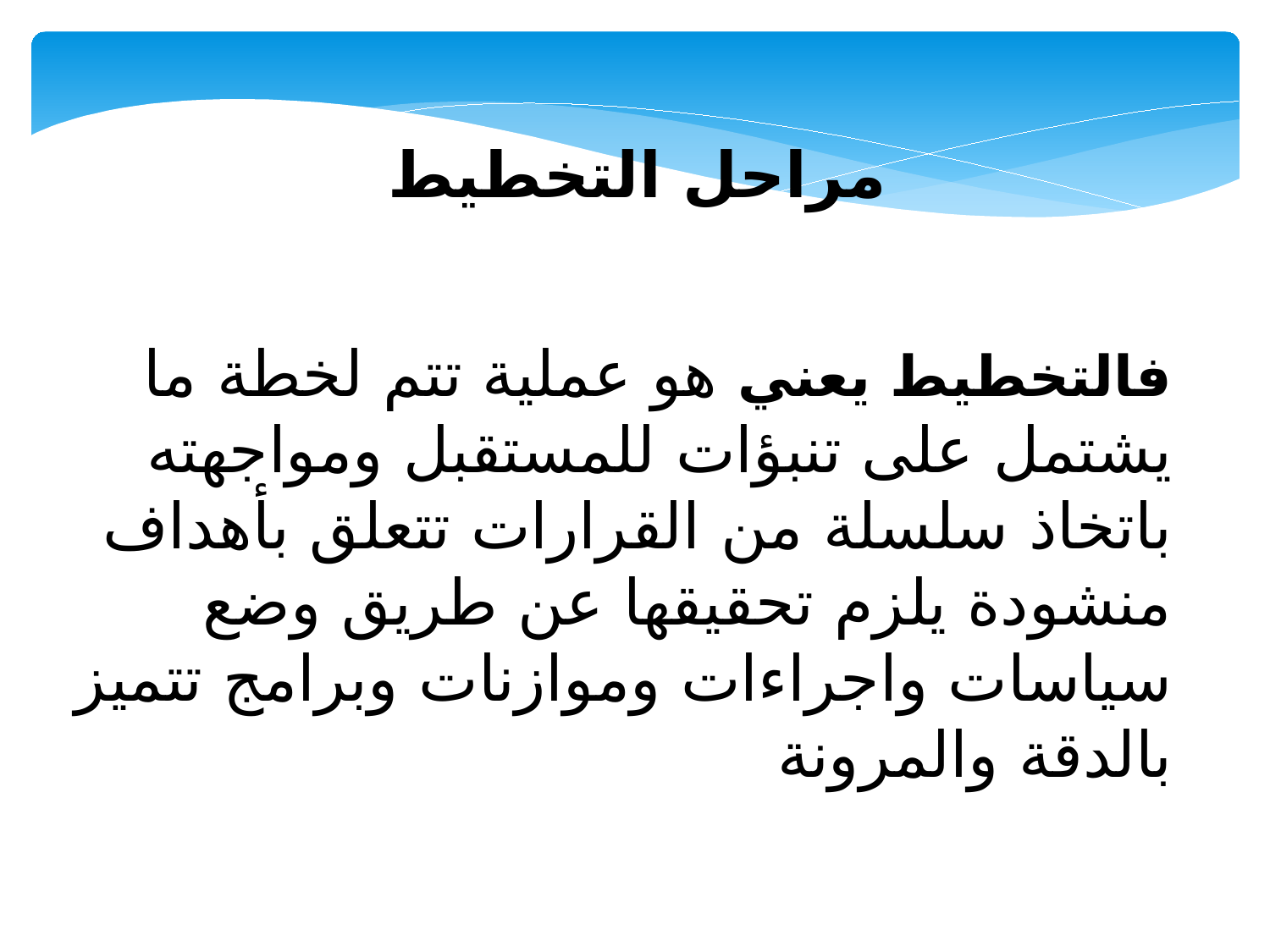

مراحل التخطيط

فالتخطيط يعني هو عملية تتم لخطة ما يشتمل على تنبؤات للمستقبل ومواجهته باتخاذ سلسلة من القرارات تتعلق بأهداف منشودة يلزم تحقيقها عن طريق وضع سياسات واجراءات وموازنات وبرامج تتميز بالدقة والمرونة